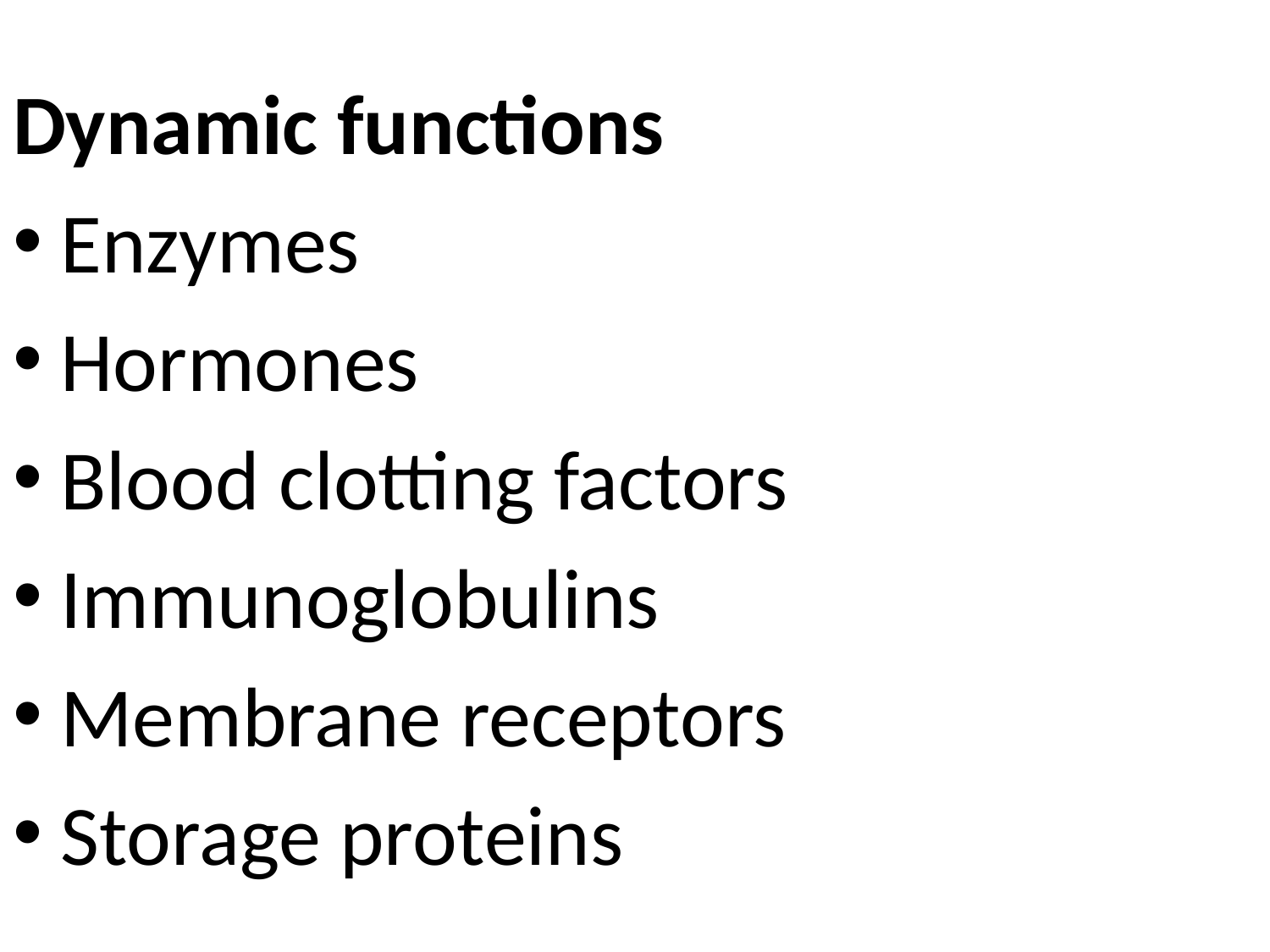

#
Dynamic functions
Enzymes
Hormones
Blood clotting factors
Immunoglobulins
Membrane receptors
Storage proteins